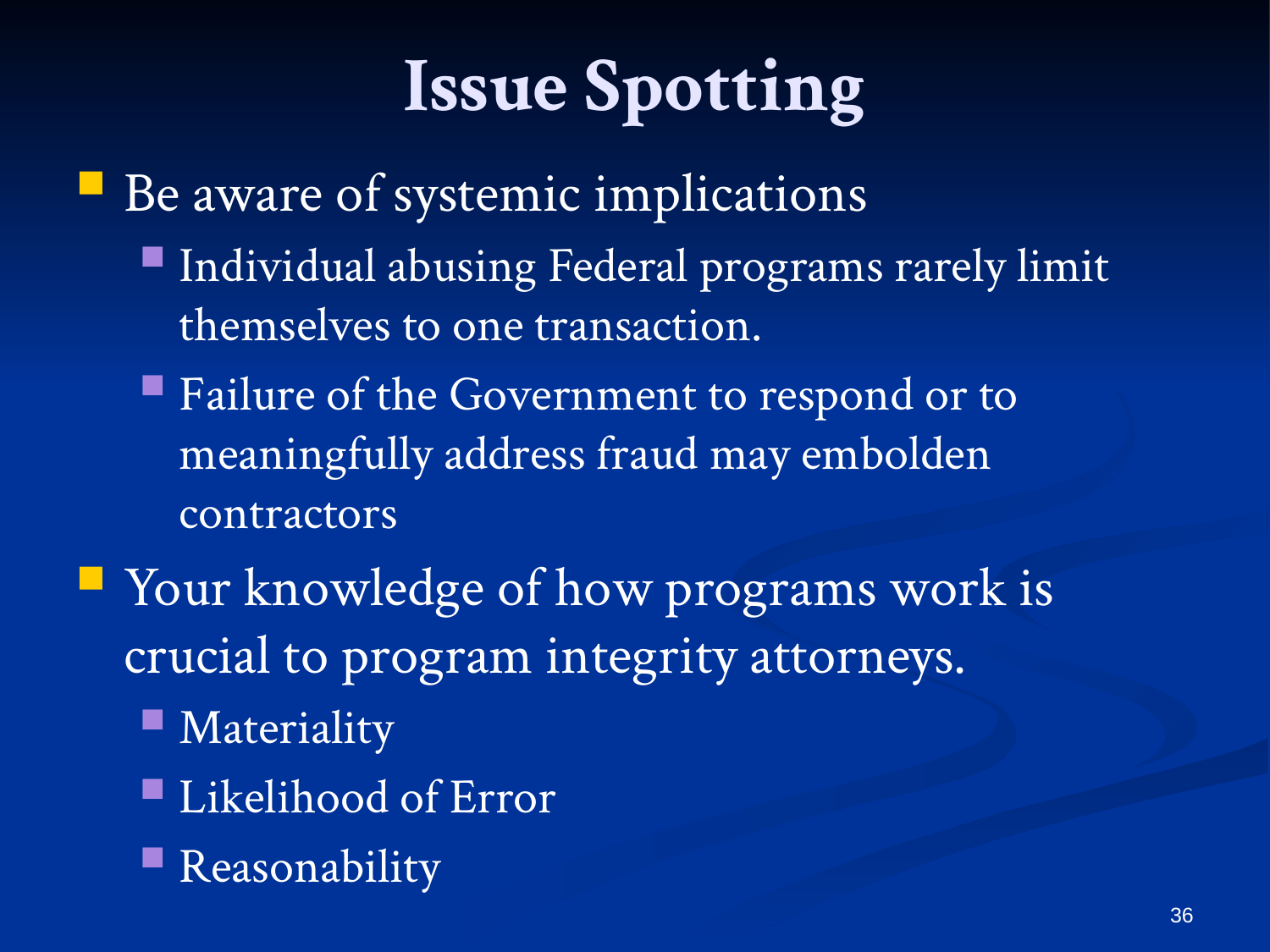

# Issue Spotting
Be aware of systemic implications
Individual abusing Federal programs rarely limit themselves to one transaction.
Failure of the Government to respond or to meaningfully address fraud may embolden contractors
Your knowledge of how programs work is crucial to program integrity attorneys.
Materiality
Likelihood of Error
Reasonability
36